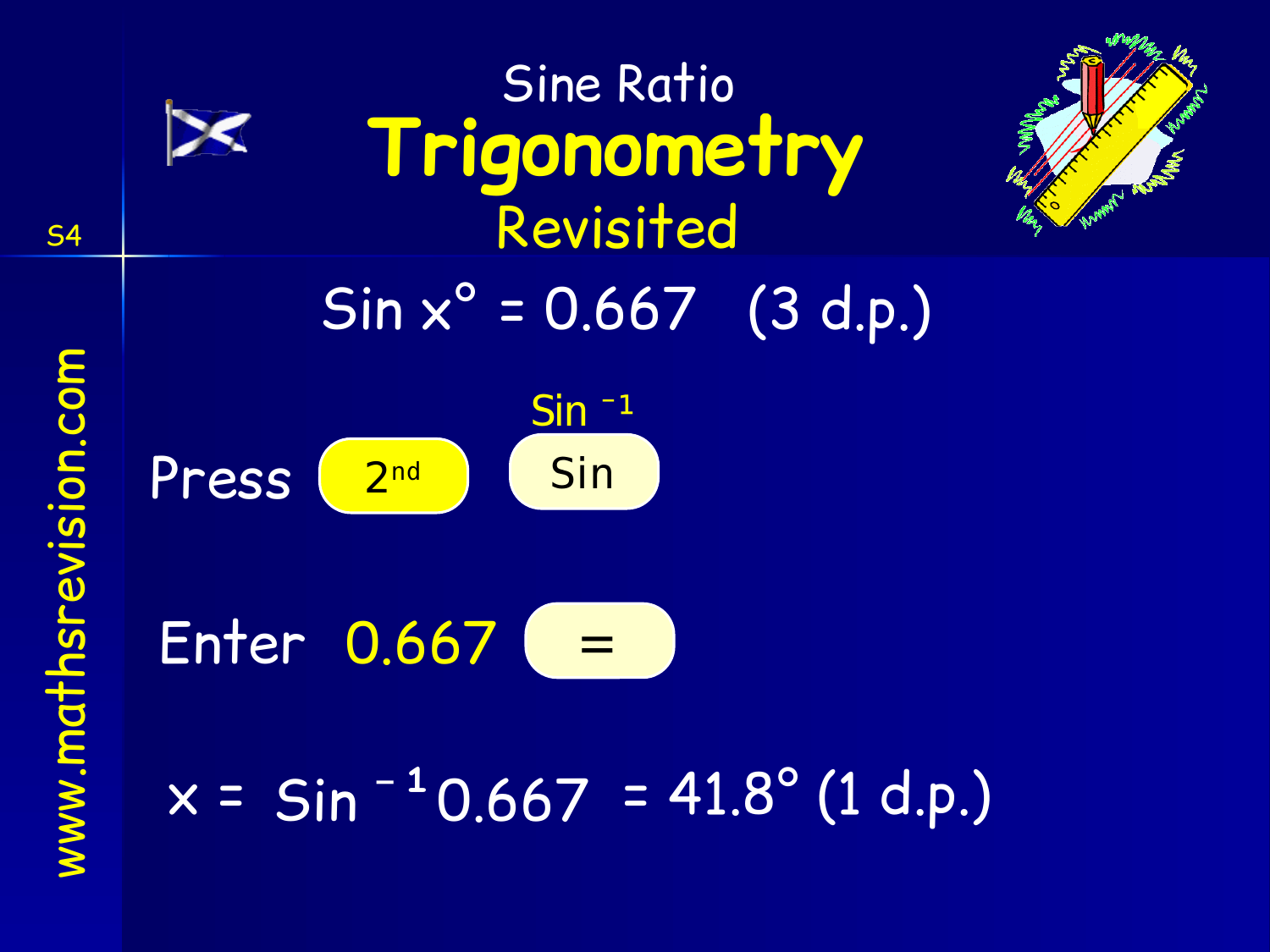

Sine Ratio
Sin x°
= 0.667   (3 d.p.)
Sin ⁻¹
Sin
Press
2nd
Enter
0.667
=
x =
Sin ⁻¹0.667
= 41.8° (1 d.p.)